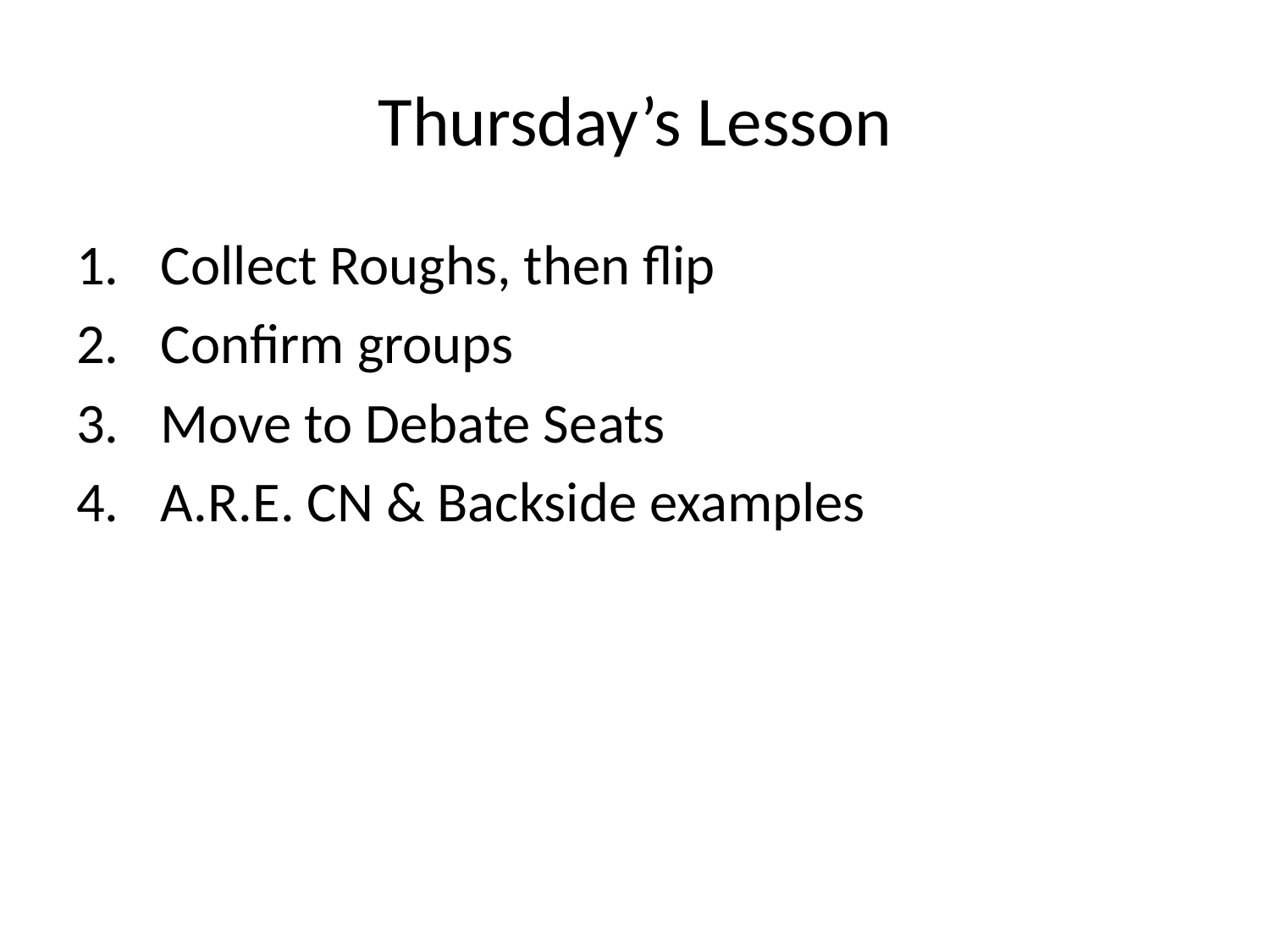

# Thursday’s Lesson
Collect Roughs, then flip
Confirm groups
Move to Debate Seats
A.R.E. CN & Backside examples